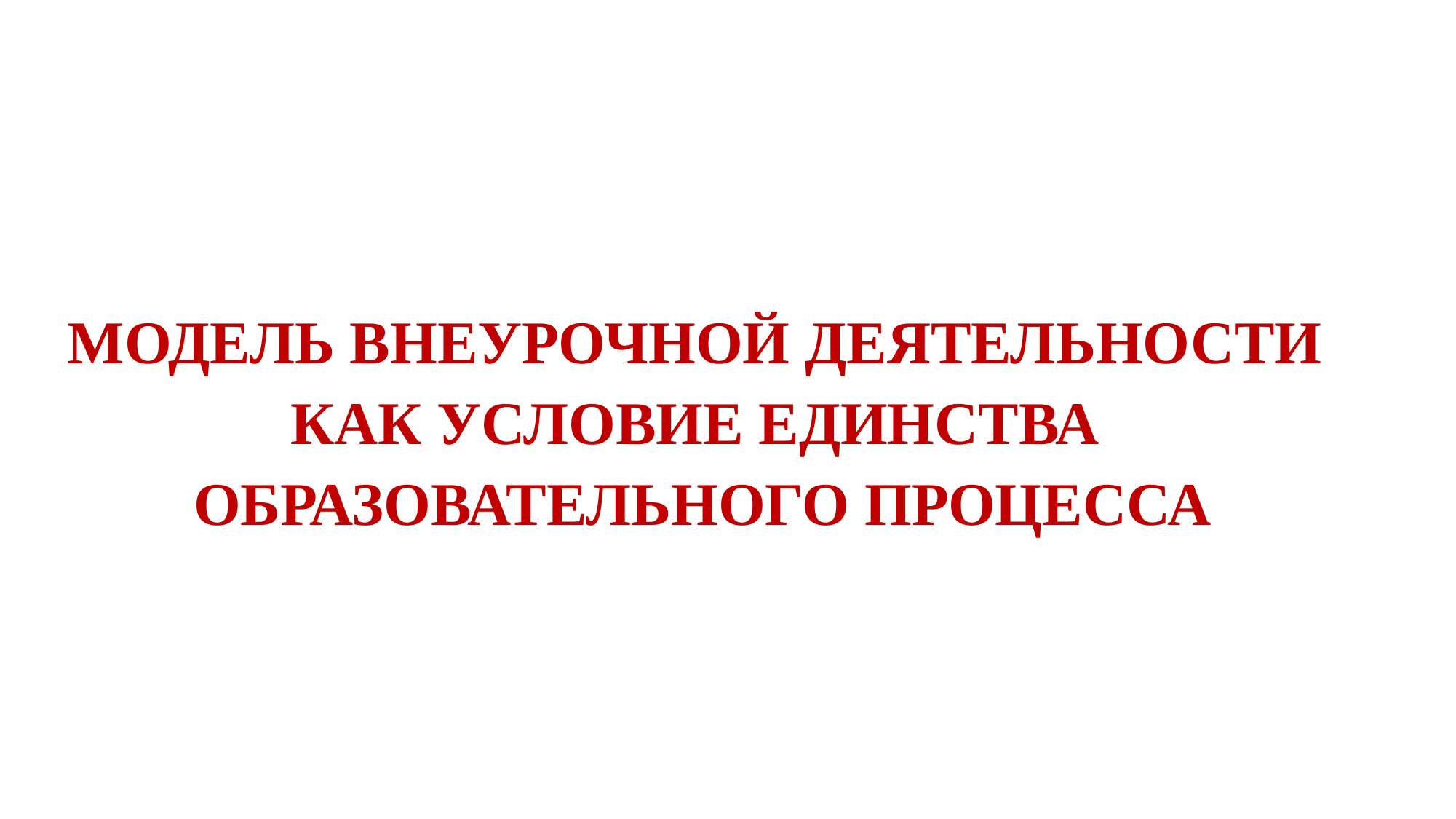

#

МОДЕЛЬ ВНЕУРОЧНОЙ ДЕЯТЕЛЬНОСТИ
КАК УСЛОВИЕ ЕДИНСТВА
ОБРАЗОВАТЕЛЬНОГО ПРОЦЕССА